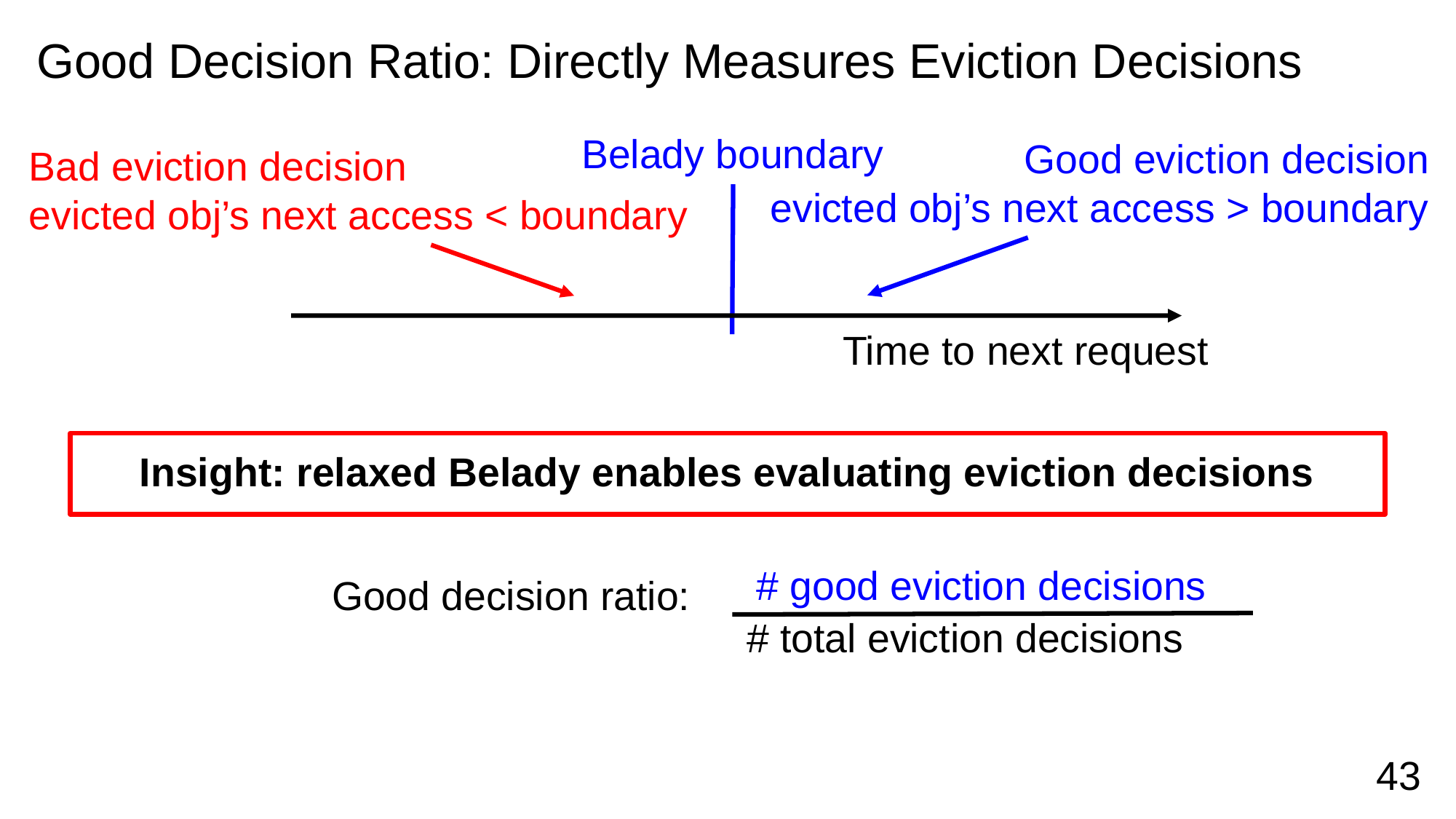

# Good Decision Ratio: Directly Measures Eviction Decisions
Belady boundary
Good eviction decision
evicted obj’s next access > boundary
Bad eviction decision
evicted obj’s next access < boundary
Time to next request
Insight: relaxed Belady enables evaluating eviction decisions
# good eviction decisions
 # total eviction decisions
Good decision ratio:
43